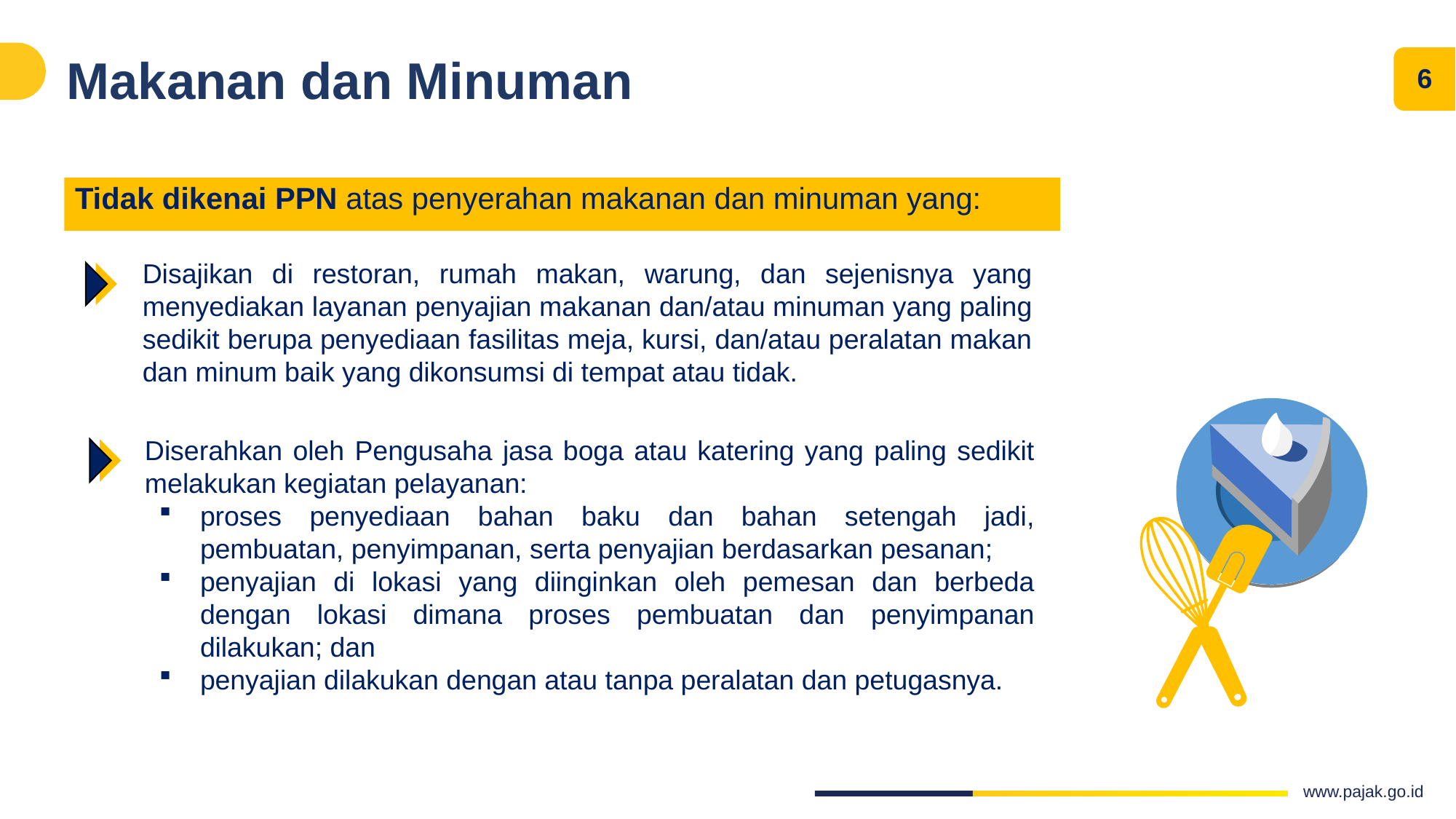

Makanan dan Minuman

6
Tidak dikenai PPN atas penyerahan makanan dan minuman yang:
Disajikan di restoran, rumah makan, warung, dan sejenisnya yang menyediakan layanan penyajian makanan dan/atau minuman yang paling sedikit berupa penyediaan fasilitas meja, kursi, dan/atau peralatan makan dan minum baik yang dikonsumsi di tempat atau tidak.

Diserahkan oleh Pengusaha jasa boga atau katering yang paling sedikit melakukan kegiatan pelayanan:
proses penyediaan bahan baku dan bahan setengah jadi, pembuatan, penyimpanan, serta penyajian berdasarkan pesanan;
penyajian di lokasi yang diinginkan oleh pemesan dan berbeda dengan lokasi dimana proses pembuatan dan penyimpanan dilakukan; dan
penyajian dilakukan dengan atau tanpa peralatan dan petugasnya.

www.pajak.go.id